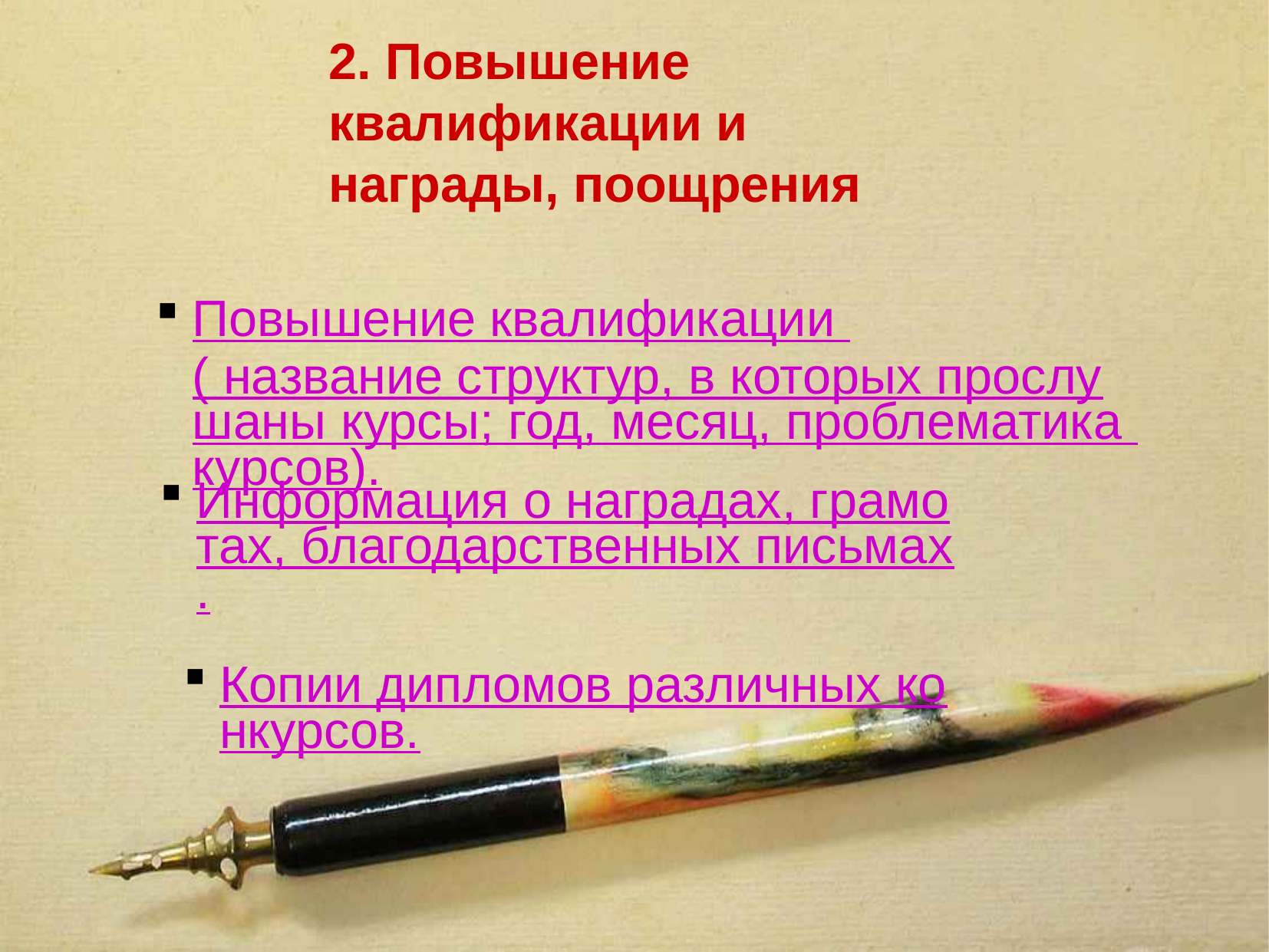

2. Повышение квалификации и награды, поощрения
Повышение квалификации ( название структур, в которых прослушаны курсы; год, месяц, проблематика курсов).

Информация о наградах, грамотах, благодарственных письмах.
Копии дипломов различных конкурсов.